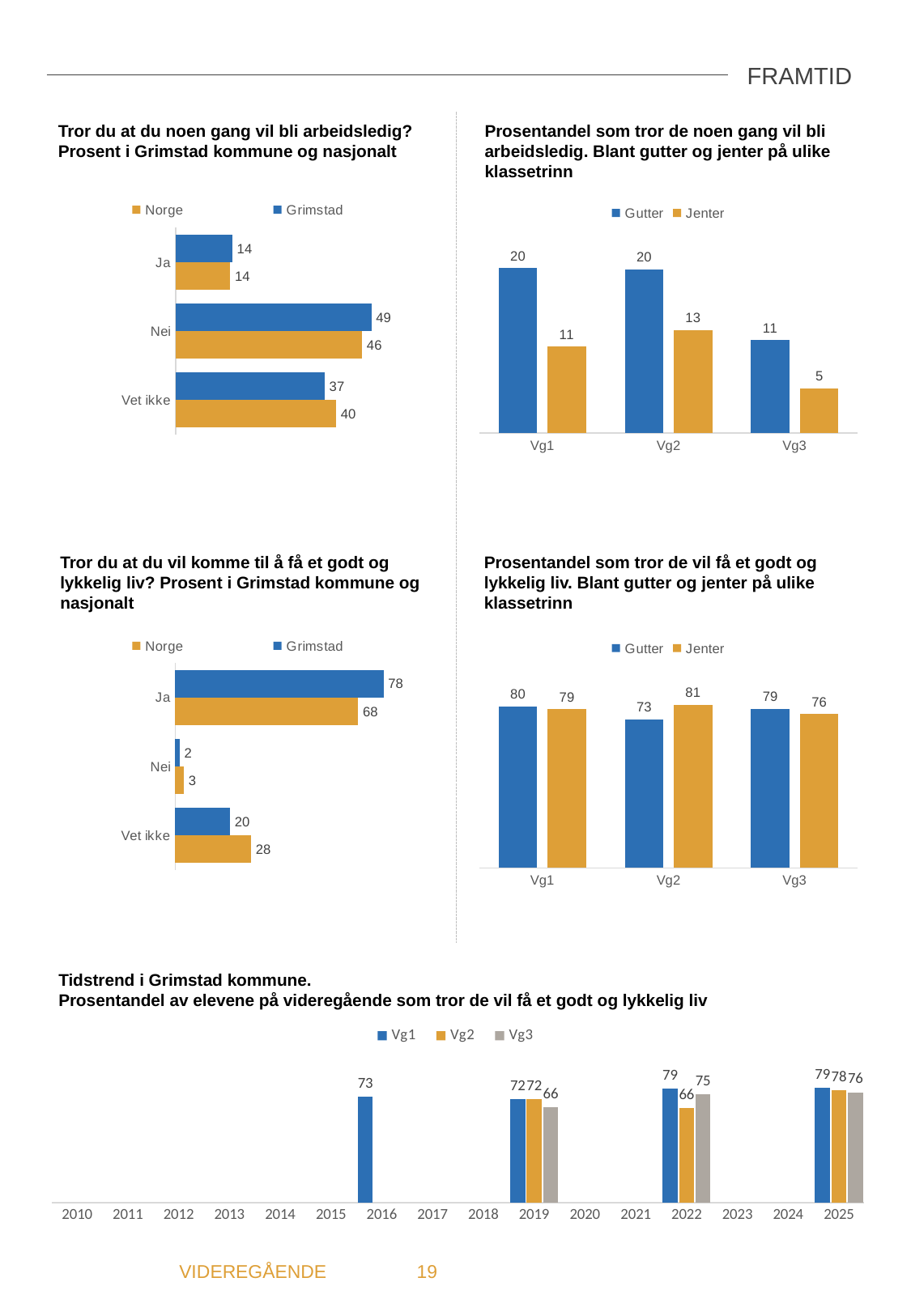

FRAMTID
Tror du at du noen gang vil bli arbeidsledig? Prosent i Grimstad kommune og nasjonalt
Prosentandel som tror de noen gang vil bli arbeidsledig. Blant gutter og jenter på ulike klassetrinn

### Chart

| Category | Grimstad | Norge |
|---|---|---|
| Ja | 14.12 | 13.59 |
| Nei | 48.77 | 46.44 |
| Vet ikke | 37.11 | 39.97 |

### Chart

| Category | Gutter | Jenter |
|---|---|---|
| Vg1 | 20.35 | 10.66 |
| Vg2 | 20.21 | 12.71 |
| Vg3 | 11.48 | 5.49 |
Tror du at du vil komme til å få et godt og lykkelig liv? Prosent i Grimstad kommune og nasjonalt
Prosentandel som tror de vil få et godt og lykkelig liv. Blant gutter og jenter på ulike klassetrinn

### Chart

| Category | Grimstad | Norge |
|---|---|---|
| Ja | 77.94 | 68.47 |
| Nei | 1.61 | 3.19 |
| Vet ikke | 20.45 | 28.34 |

### Chart

| Category | Gutter | Jenter |
|---|---|---|
| Vg1 | 80.0 | 78.57 |
| Vg2 | 73.47 | 80.67 |
| Vg3 | 78.69 | 76.09 |
Tidstrend i Grimstad kommune.
Prosentandel av elevene på videregående som tror de vil få et godt og lykkelig liv

### Chart

| Category | Vg1 | Vg2 | Vg3 |
|---|---|---|---|
| 2010 | -1.0 | -1.0 | -1.0 |
| 2011 | -1.0 | -1.0 | -1.0 |
| 2012 | -1.0 | -1.0 | -1.0 |
| 2013 | -1.0 | -1.0 | -1.0 |
| 2014 | -1.0 | -1.0 | -1.0 |
| 2015 | -1.0 | -1.0 | -1.0 |
| 2016 | 73.13 | -1.0 | -1.0 |
| 2017 | -1.0 | -1.0 | -1.0 |
| 2018 | -1.0 | -1.0 | -1.0 |
| 2019 | 71.77 | 71.67 | 66.03 |
| 2020 | -1.0 | -1.0 | -1.0 |
| 2021 | -1.0 | -1.0 | -1.0 |
| 2022 | 78.76 | 65.65 | 75.0 |
| 2023 | -1.0 | -1.0 | -1.0 |
| 2024 | -1.0 | -1.0 | -1.0 |
| 2025 | 79.42 | 77.83 | 76.28 |
	 VIDEREGÅENDE	19